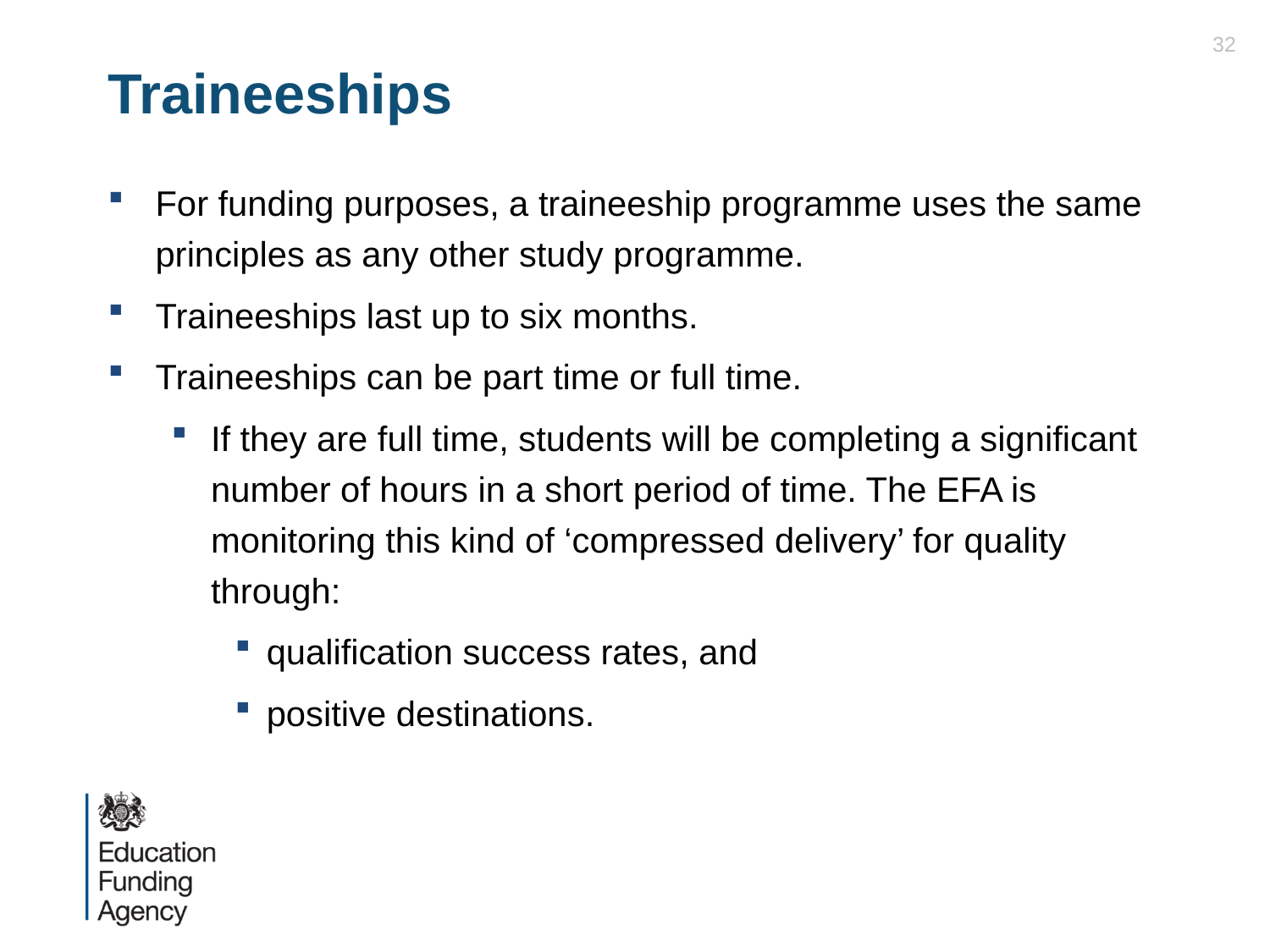

32
# Traineeships
For funding purposes, a traineeship programme uses the same principles as any other study programme.
Traineeships last up to six months.
Traineeships can be part time or full time.
If they are full time, students will be completing a significant number of hours in a short period of time. The EFA is monitoring this kind of ‘compressed delivery’ for quality through:
qualification success rates, and
positive destinations.